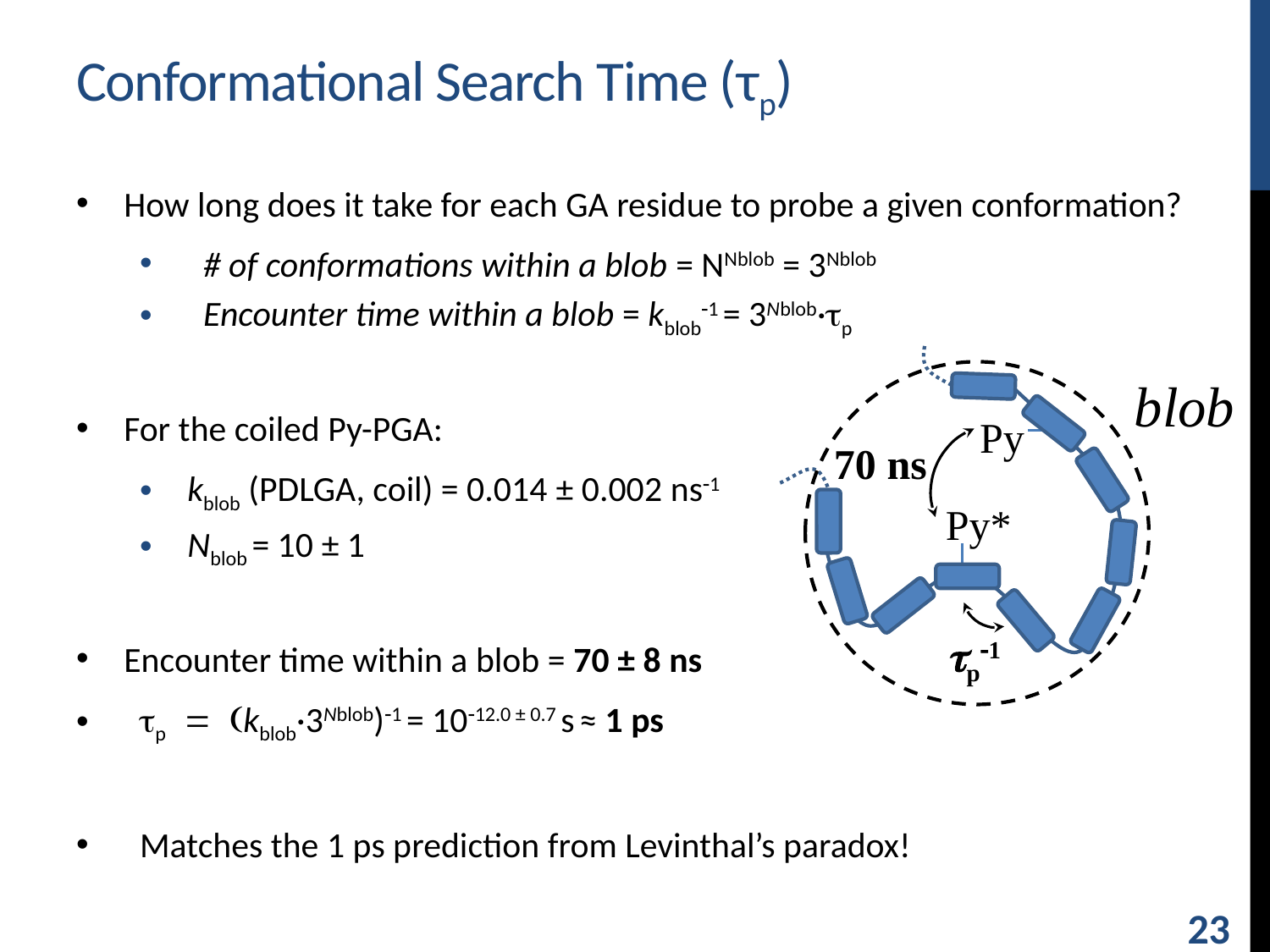

# Conformational Search Time (τp)
How long does it take for each GA residue to probe a given conformation?
# of conformations within a blob = NNblob = 3Nblob
Encounter time within a blob = kblob−1 = 3Nblob·τp

For the coiled Py-PGA:
kblob (PDLGA, coil) = 0.014 ± 0.002 ns−1
Nblob = 10 ± 1

Encounter time within a blob = 70 ± 8 ns
τp = (kblob·3Nblob)−1 = 10−12.0 ± 0.7 s ≈ 1 ps

Matches the 1 ps prediction from Levinthal’s paradox!

Py

Py*

70 ns

τp−1

blob

23